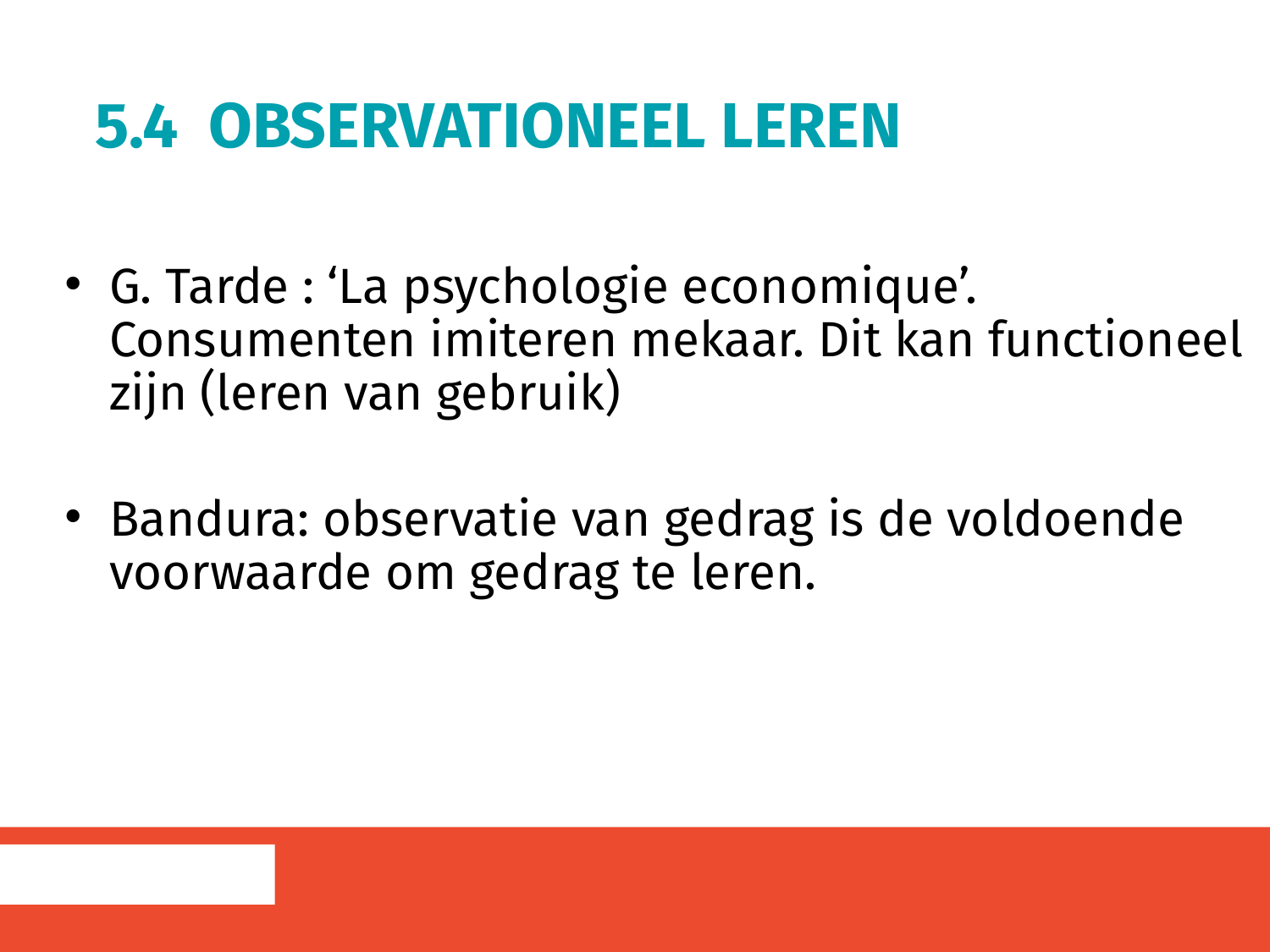

# 5.4  Observationeel Leren
G. Tarde : ‘La psychologie economique’. Consumenten imiteren mekaar. Dit kan functioneel zijn (leren van gebruik)
Bandura: observatie van gedrag is de voldoende voorwaarde om gedrag te leren.